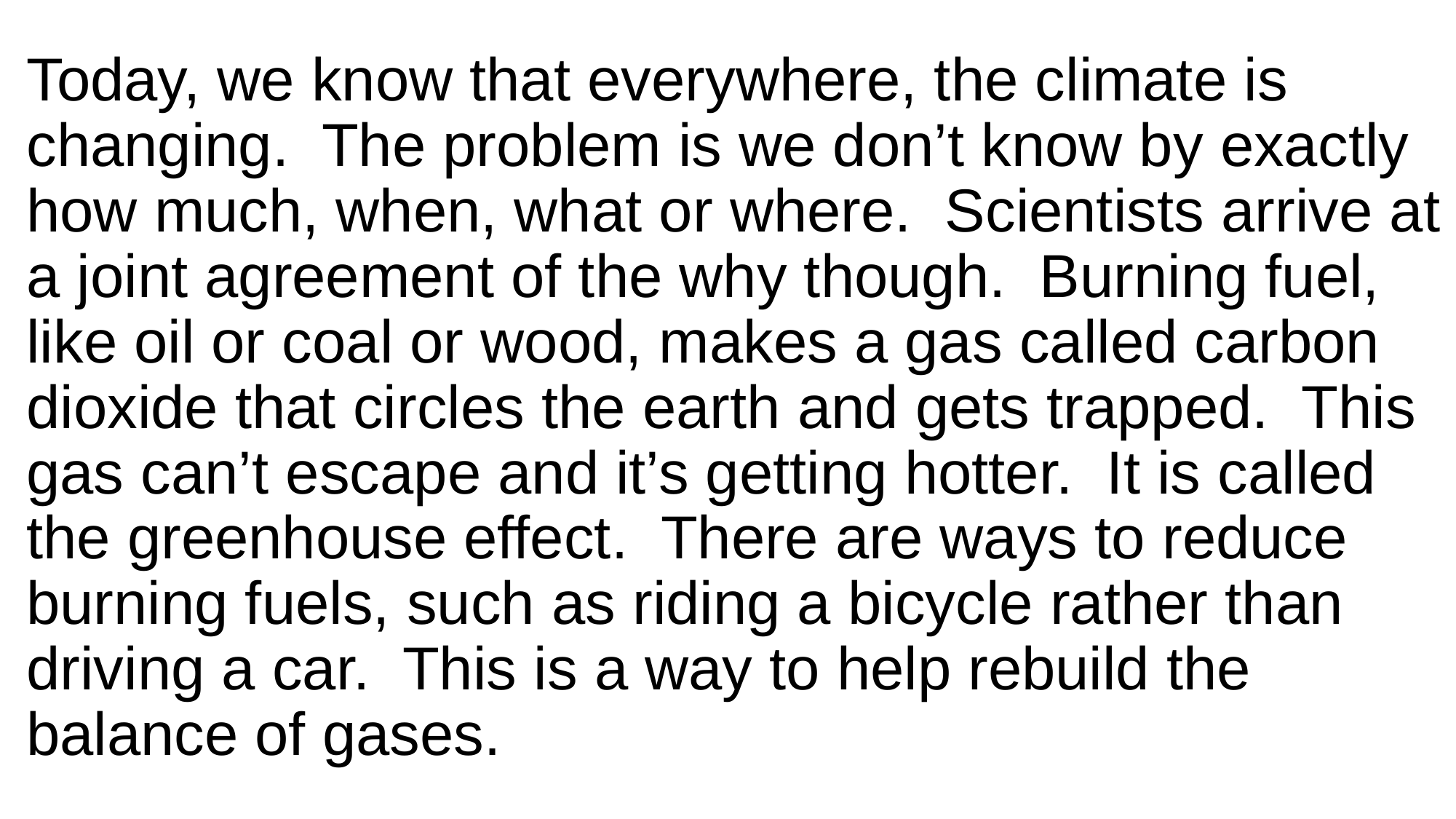

# Global Warming – weather Today, we know that everywhere, the climate is changing.  The problem is we don’t know by exactly how much, when, what or where.  Scientists arrive at a joint agreement of the why though.  Burning fuel, like oil or coal or wood, makes a gas called carbon dioxide that circles the earth and gets trapped.  This gas can’t escape and it’s getting hotter.  It is called the greenhouse effect.  There are ways to reduce burning fuels, such as riding a bicycle rather than driving a car.  This is a way to help rebuild the balance of gases.